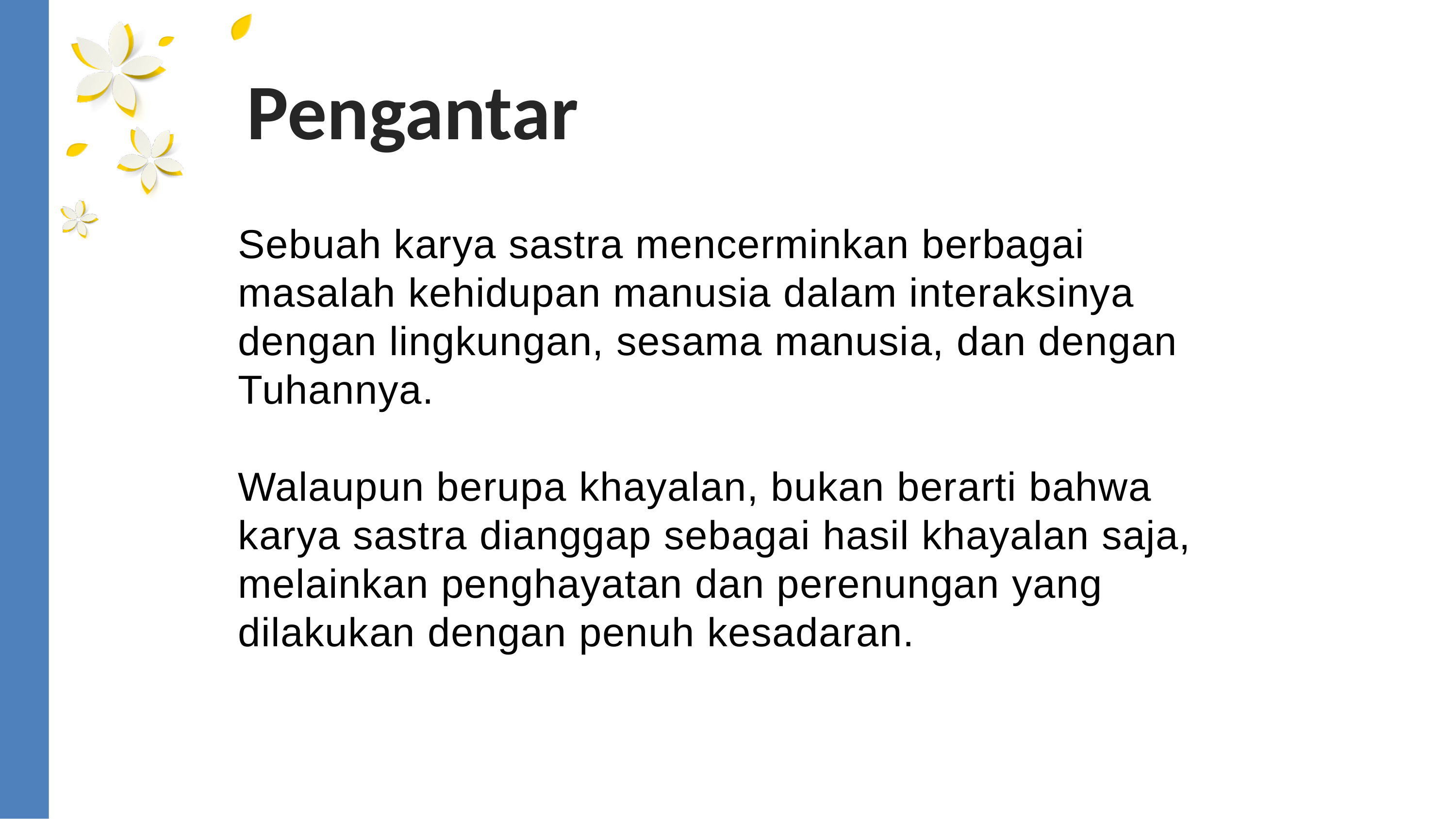

Pengantar
Sebuah karya sastra mencerminkan berbagai masalah kehidupan manusia dalam interaksinya
dengan lingkungan, sesama manusia, dan dengan Tuhannya.

Walaupun berupa khayalan, bukan berarti bahwa karya sastra dianggap sebagai hasil khayalan saja, melainkan penghayatan dan perenungan yang dilakukan dengan penuh kesadaran.